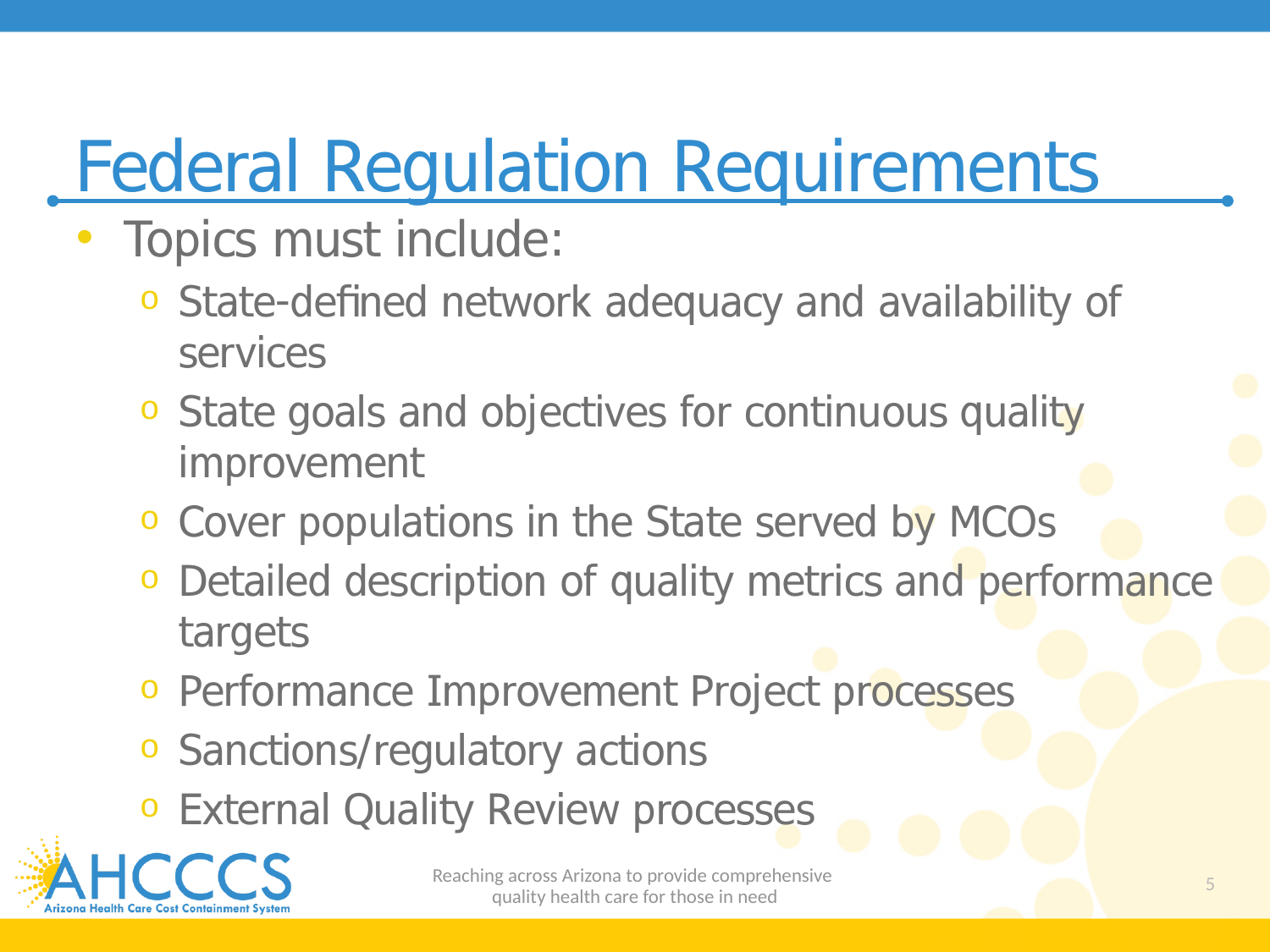

# Federal Regulation Requirements
Topics must include:
State-defined network adequacy and availability of services
State goals and objectives for continuous quality improvement
Cover populations in the State served by MCOs
Detailed description of quality metrics and performance targets
Performance Improvement Project processes
Sanctions/regulatory actions
External Quality Review processes

Reaching across Arizona to provide comprehensive
quality health care for those in need
5